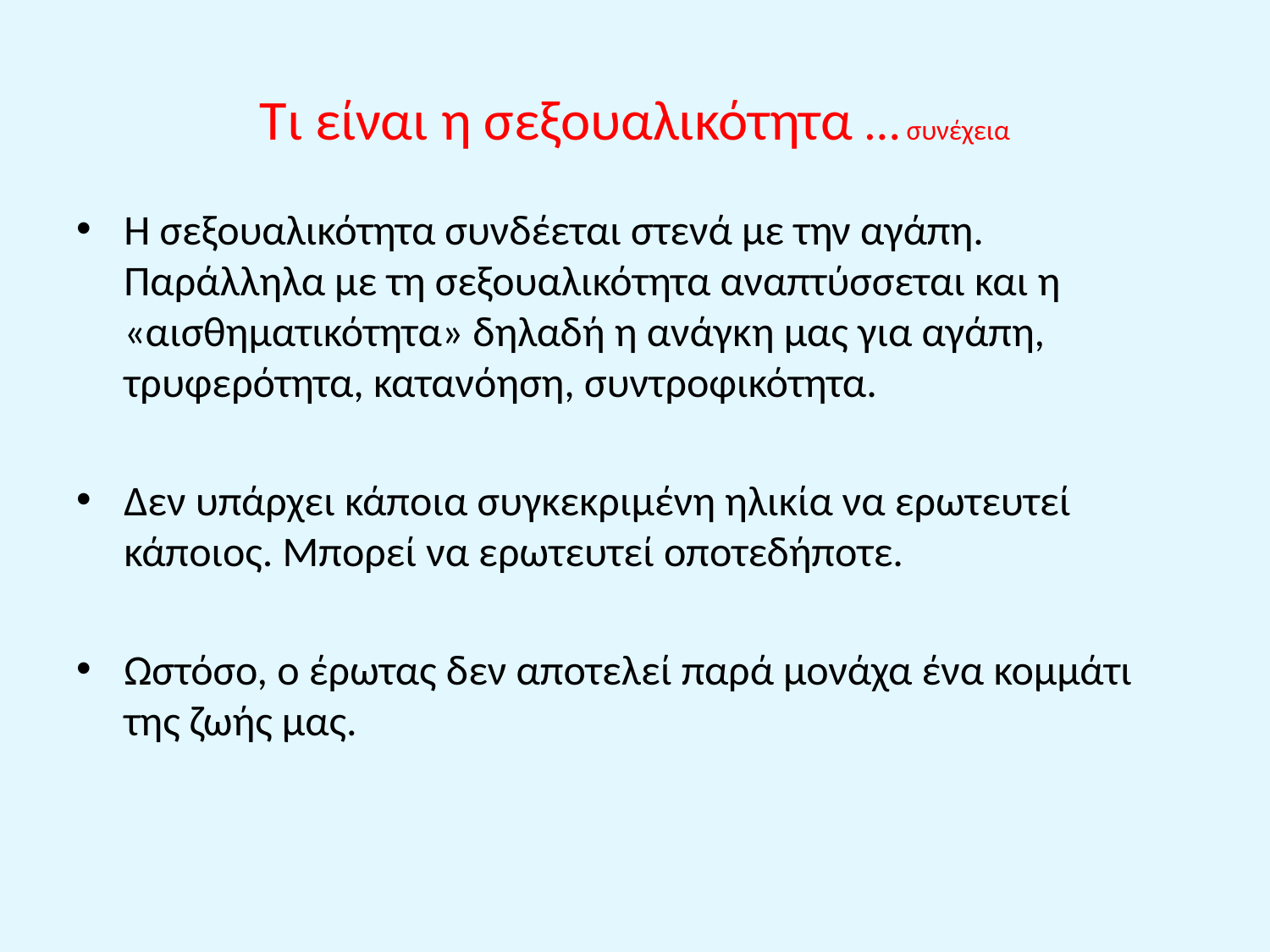

# Τι είναι η σεξουαλικότητα … συνέχεια
Η σεξουαλικότητα συνδέεται στενά με την αγάπη. Παράλληλα με τη σεξουαλικότητα αναπτύσσεται και η «αισθηματικότητα» δηλαδή η ανάγκη μας για αγάπη, τρυφερότητα, κατανόηση, συντροφικότητα.

Δεν υπάρχει κάποια συγκεκριμένη ηλικία να ερωτευτεί κάποιος. Μπορεί να ερωτευτεί οποτεδήποτε.

Ωστόσο, ο έρωτας δεν αποτελεί παρά μονάχα ένα κομμάτι της ζωής μας.